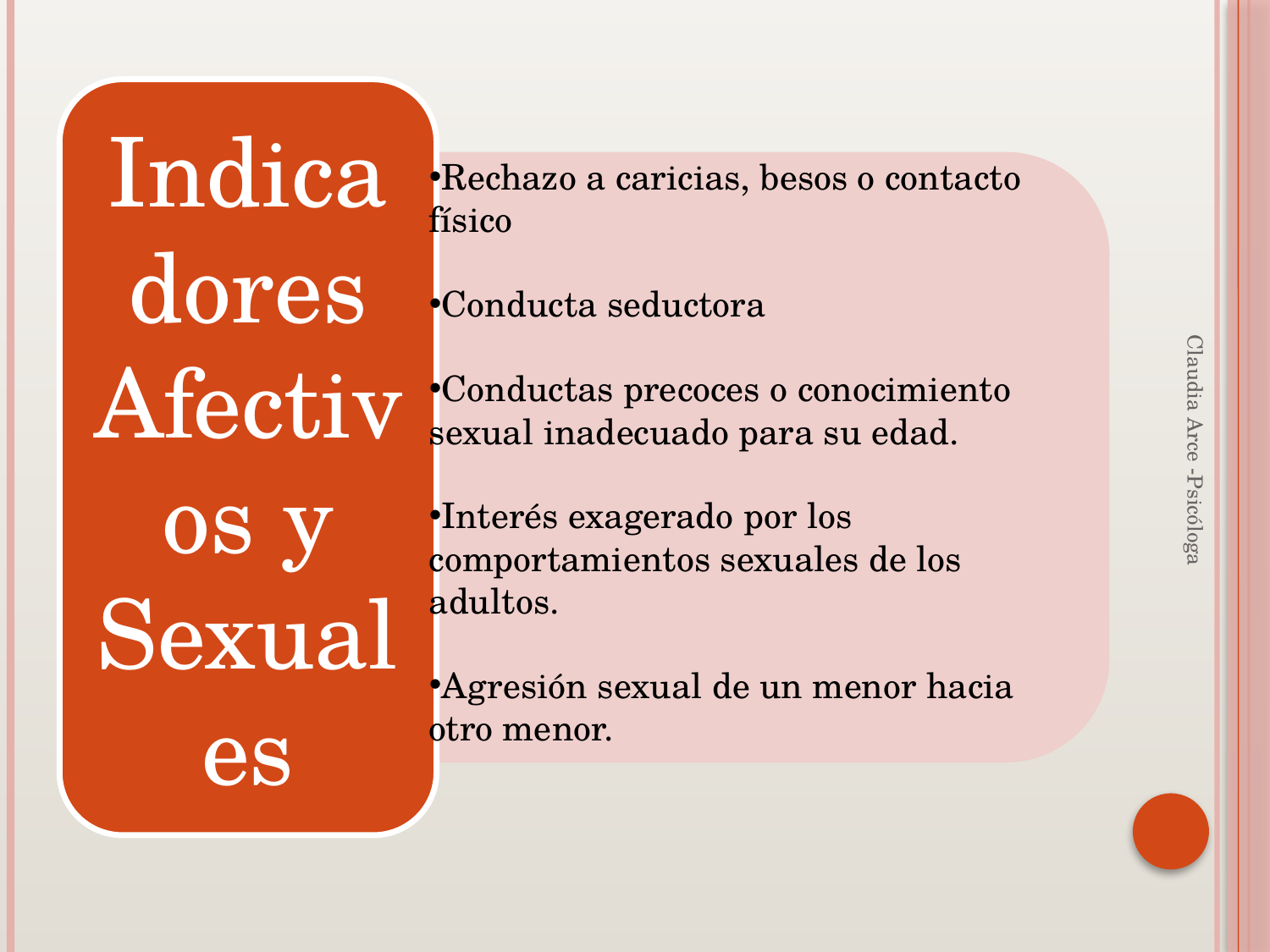

Indicadores Afectivos y Sexuales
Rechazo a caricias, besos o contacto físico

Conducta seductora

Conductas precoces o conocimiento sexual inadecuado para su edad.

Interés exagerado por los comportamientos sexuales de los adultos.

Agresión sexual de un menor hacia otro menor.

Claudia Arce -Psicóloga